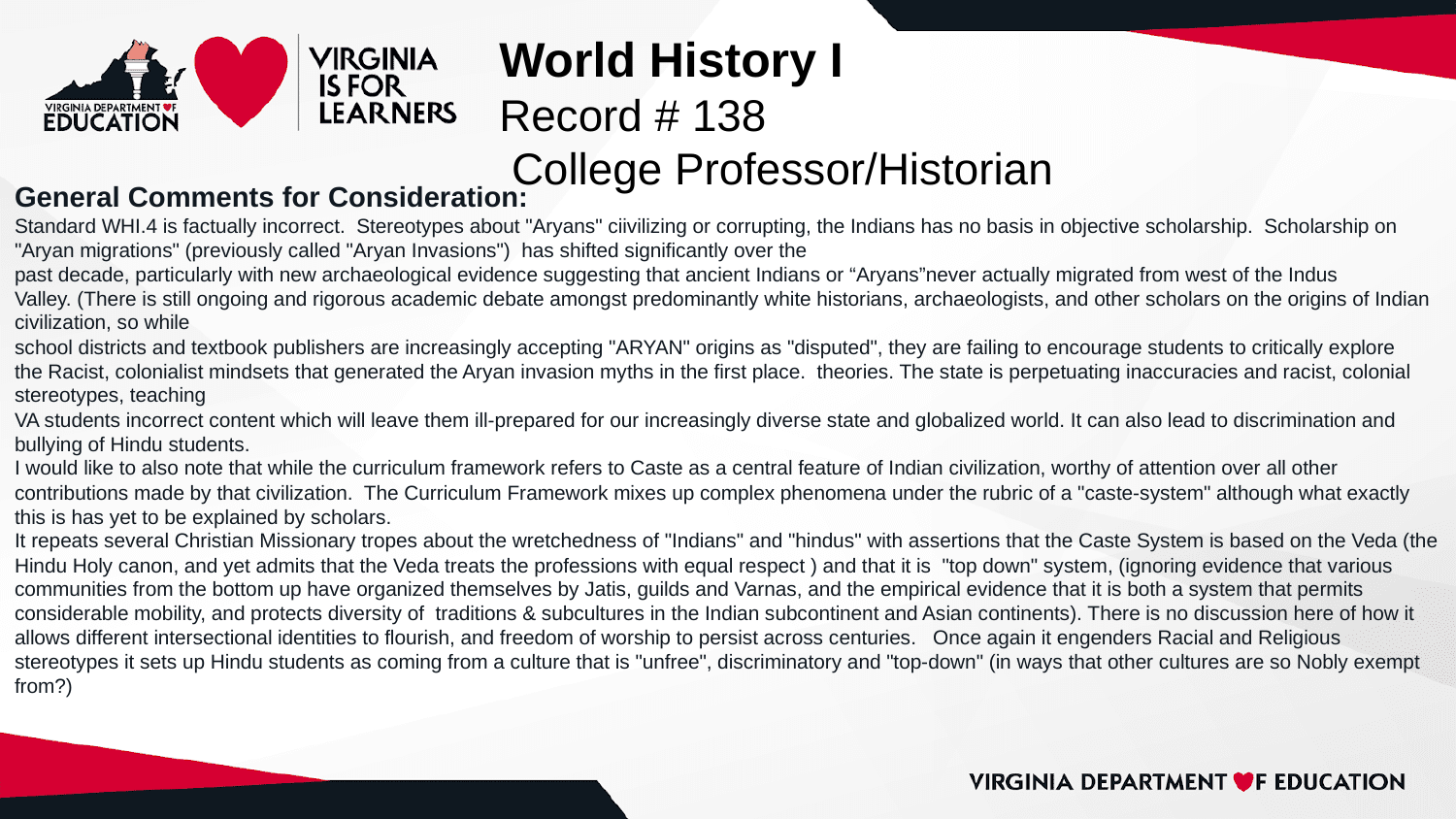

# World History I
Record # 138
 College Professor/Historian
General Comments for Consideration:
Standard WHI.4 is factually incorrect.  Stereotypes about "Aryans" ciivilizing or corrupting, the Indians has no basis in objective scholarship.  Scholarship on "Aryan migrations" (previously called "Aryan Invasions")  has shifted significantly over the
past decade, particularly with new archaeological evidence suggesting that ancient Indians or “Aryans”never actually migrated from west of the Indus
Valley. (There is still ongoing and rigorous academic debate amongst predominantly white historians, archaeologists, and other scholars on the origins of Indian civilization, so while
school districts and textbook publishers are increasingly accepting "ARYAN" origins as "disputed", they are failing to encourage students to critically explore
the Racist, colonialist mindsets that generated the Aryan invasion myths in the first place.  theories. The state is perpetuating inaccuracies and racist, colonial stereotypes, teaching
VA students incorrect content which will leave them ill-prepared for our increasingly diverse state and globalized world. It can also lead to discrimination and bullying of Hindu students.
I would like to also note that while the curriculum framework refers to Caste as a central feature of Indian civilization, worthy of attention over all other contributions made by that civilization.  The Curriculum Framework mixes up complex phenomena under the rubric of a "caste-system" although what exactly this is has yet to be explained by scholars.
It repeats several Christian Missionary tropes about the wretchedness of "Indians" and "hindus" with assertions that the Caste System is based on the Veda (the Hindu Holy canon, and yet admits that the Veda treats the professions with equal respect ) and that it is  "top down" system, (ignoring evidence that various communities from the bottom up have organized themselves by Jatis, guilds and Varnas, and the empirical evidence that it is both a system that permits considerable mobility, and protects diversity of  traditions & subcultures in the Indian subcontinent and Asian continents). There is no discussion here of how it allows different intersectional identities to flourish, and freedom of worship to persist across centuries.   Once again it engenders Racial and Religious stereotypes it sets up Hindu students as coming from a culture that is "unfree", discriminatory and "top-down" (in ways that other cultures are so Nobly exempt from?)